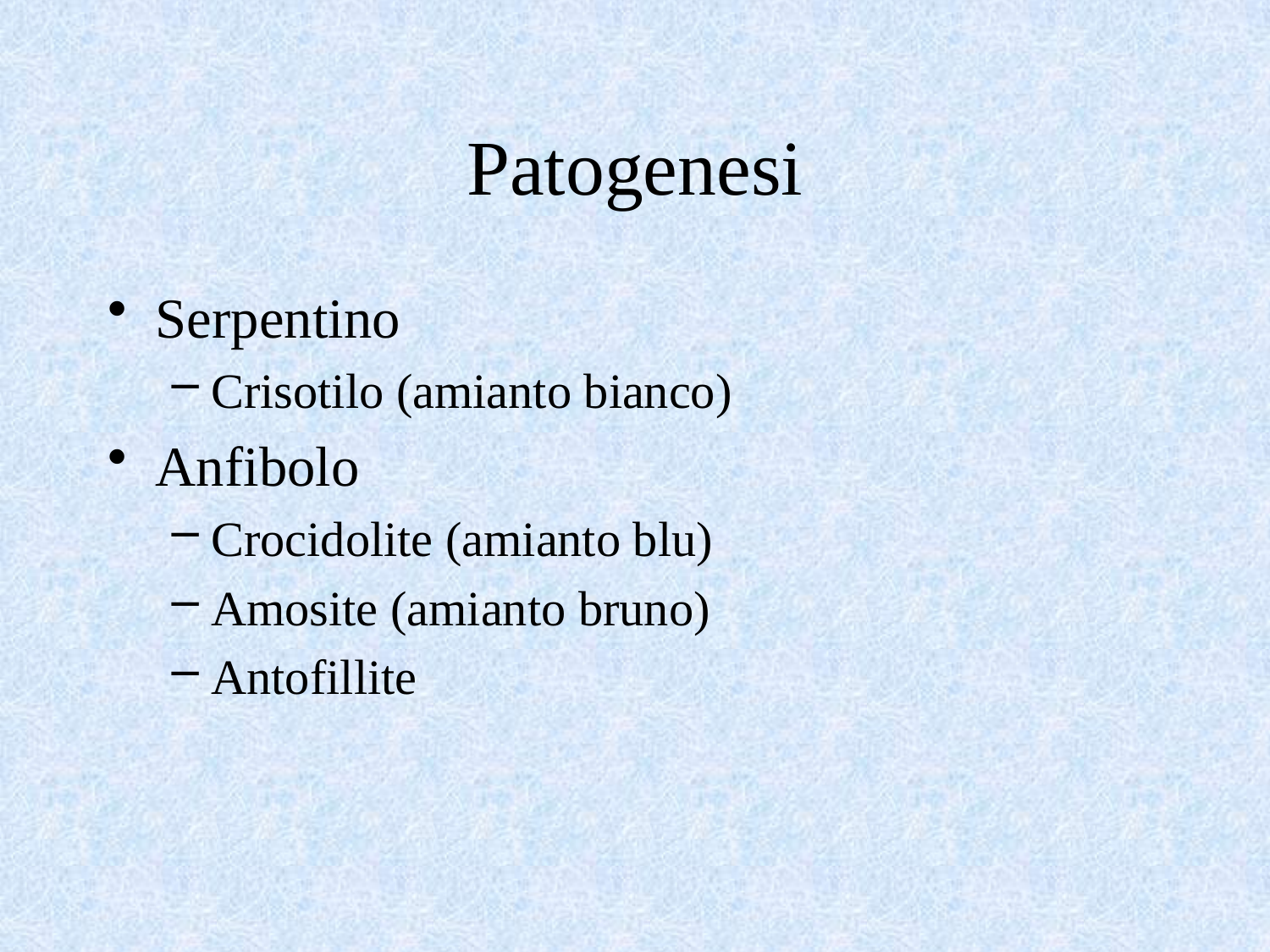

# Patogenesi
Serpentino
Crisotilo (amianto bianco)
Anfibolo
Crocidolite (amianto blu)
Amosite (amianto bruno)
Antofillite